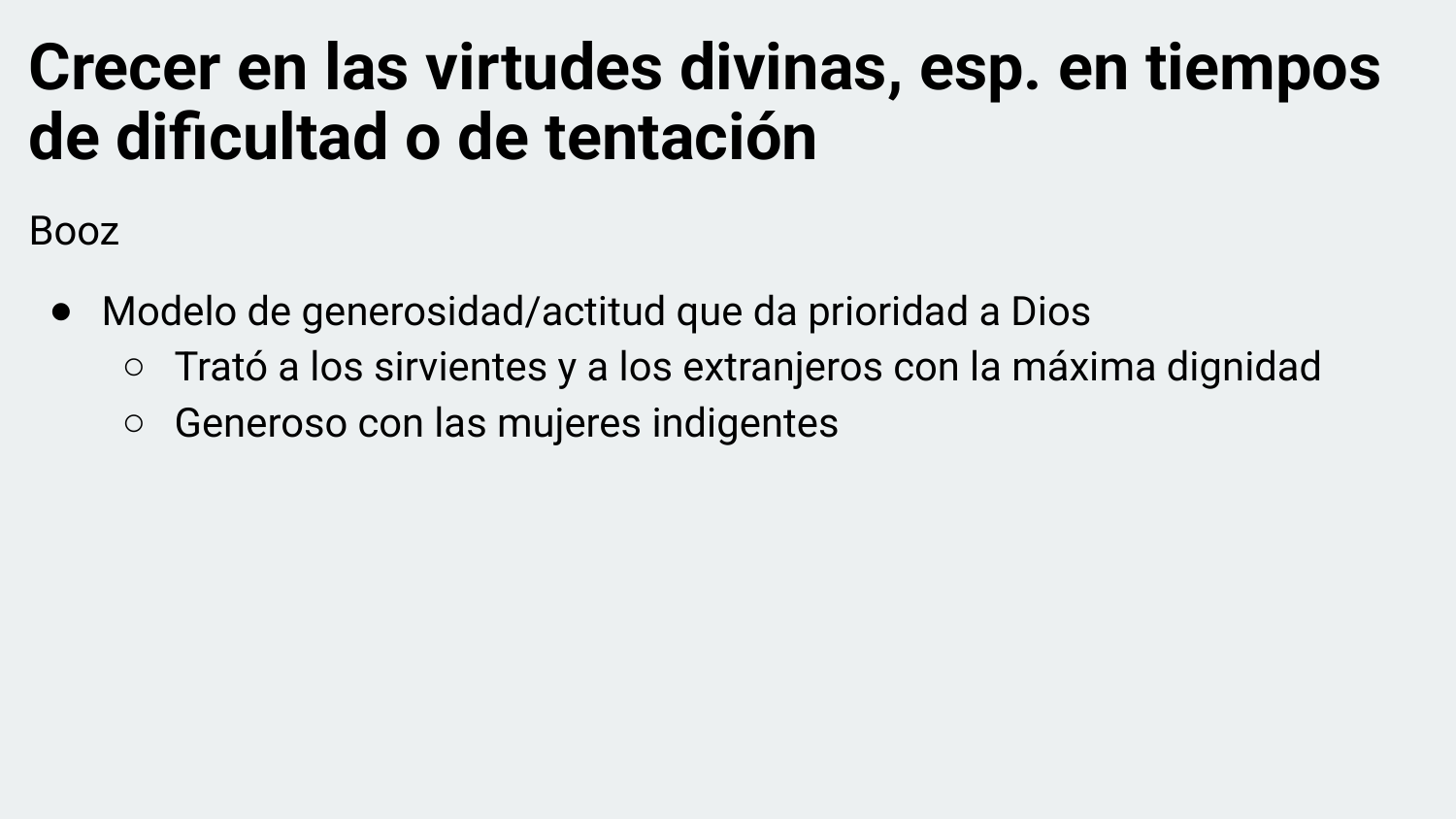

Crecer en las virtudes divinas, esp. en tiempos de dificultad o de tentación
Booz
Modelo de generosidad/actitud que da prioridad a Dios
Trató a los sirvientes y a los extranjeros con la máxima dignidad
Generoso con las mujeres indigentes